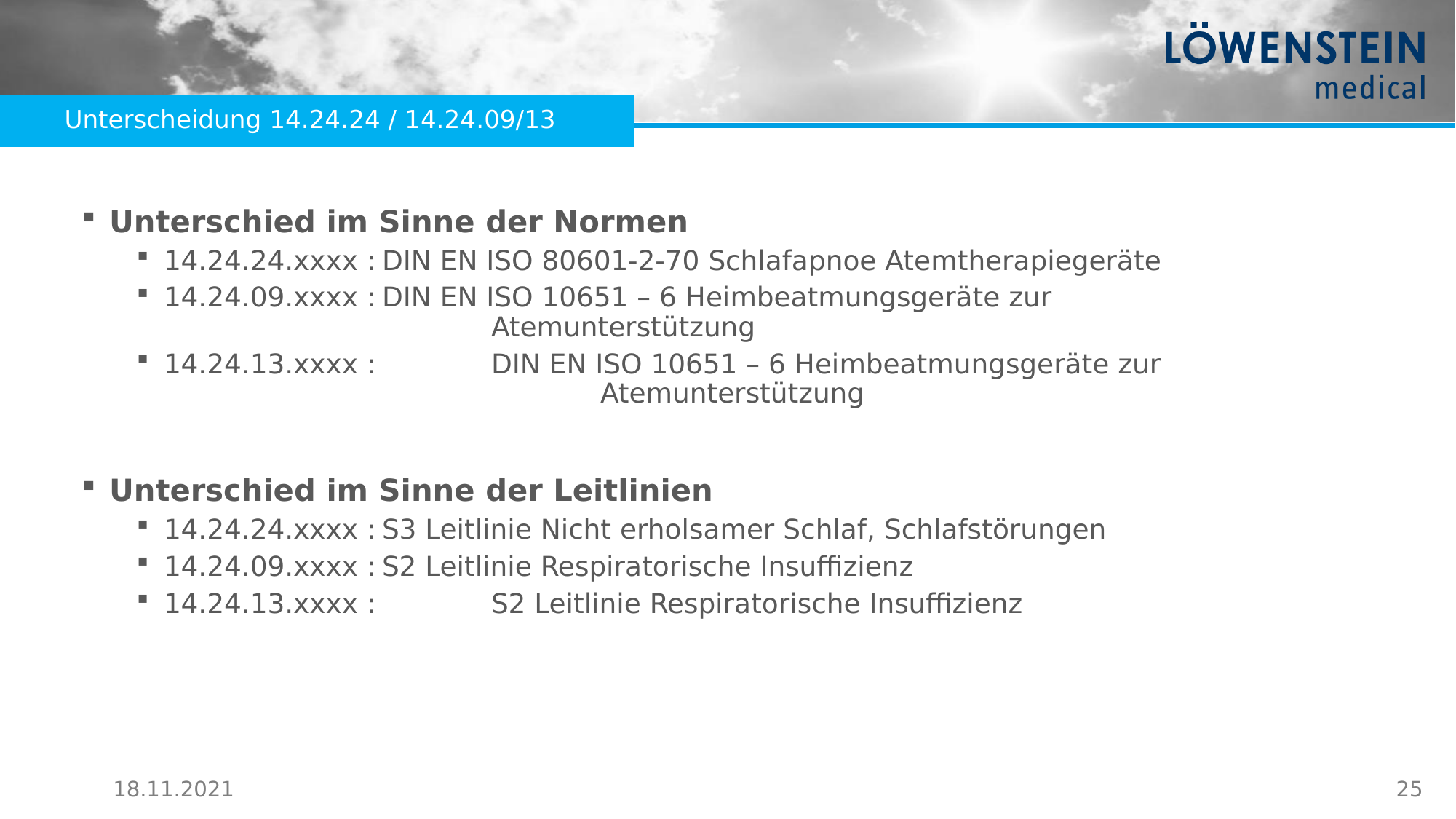

Unterscheidung 14.24.24 / 14.24.09/13
Unterschied im Sinne der Normen
14.24.24.xxxx :	DIN EN ISO 80601-2-70 Schlafapnoe Atemtherapiegeräte
14.24.09.xxxx :	DIN EN ISO 10651 – 6 Heimbeatmungsgeräte zur 					Atemunterstützung
14.24.13.xxxx : 	DIN EN ISO 10651 – 6 Heimbeatmungsgeräte zur 					Atemunterstützung

Unterschied im Sinne der Leitlinien
14.24.24.xxxx :	S3 Leitlinie Nicht erholsamer Schlaf, Schlafstörungen
14.24.09.xxxx :	S2 Leitlinie Respiratorische Insuffizienz
14.24.13.xxxx : 	S2 Leitlinie Respiratorische Insuffizienz